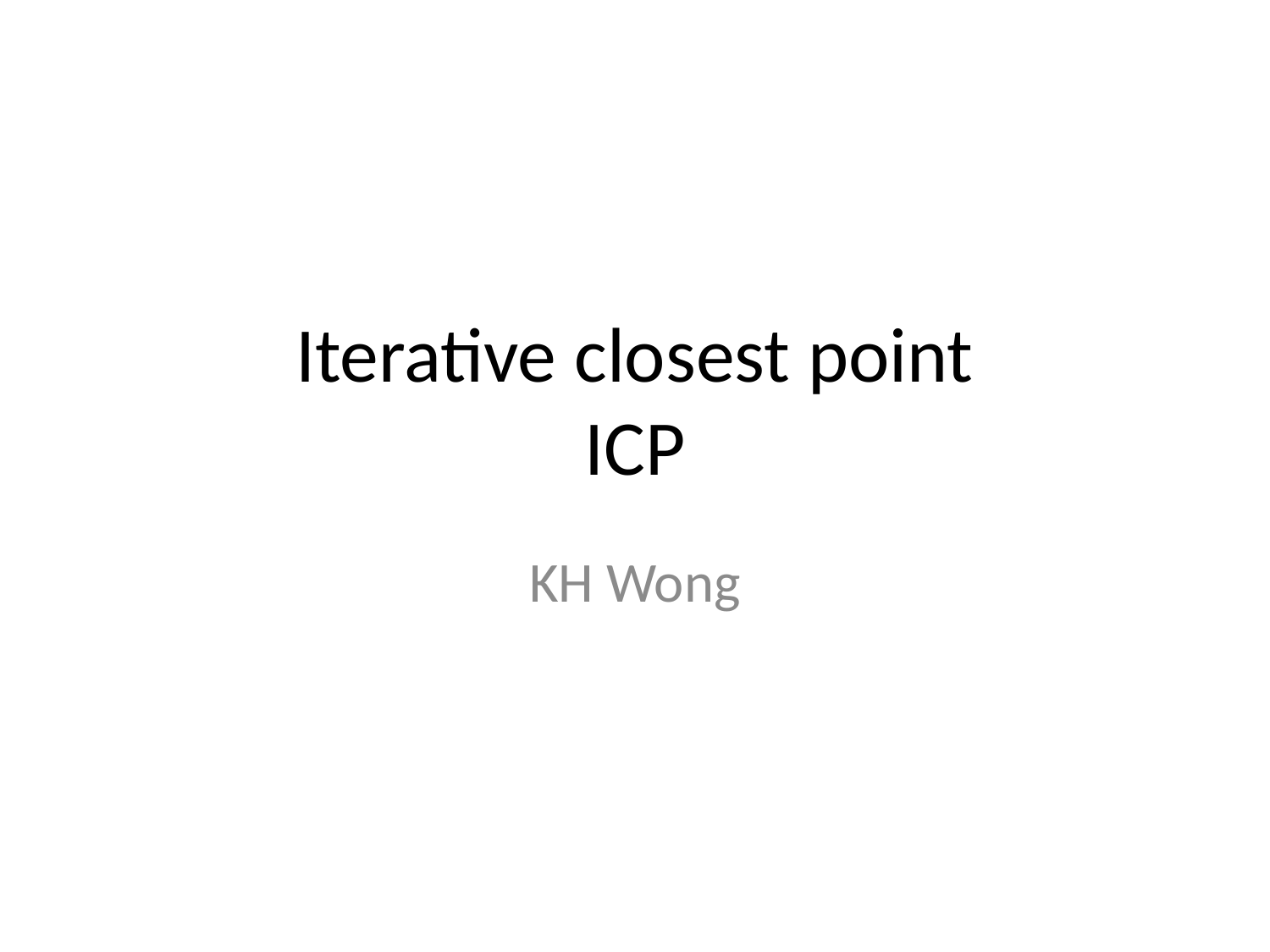

# Iterative closest point ICP
KH Wong